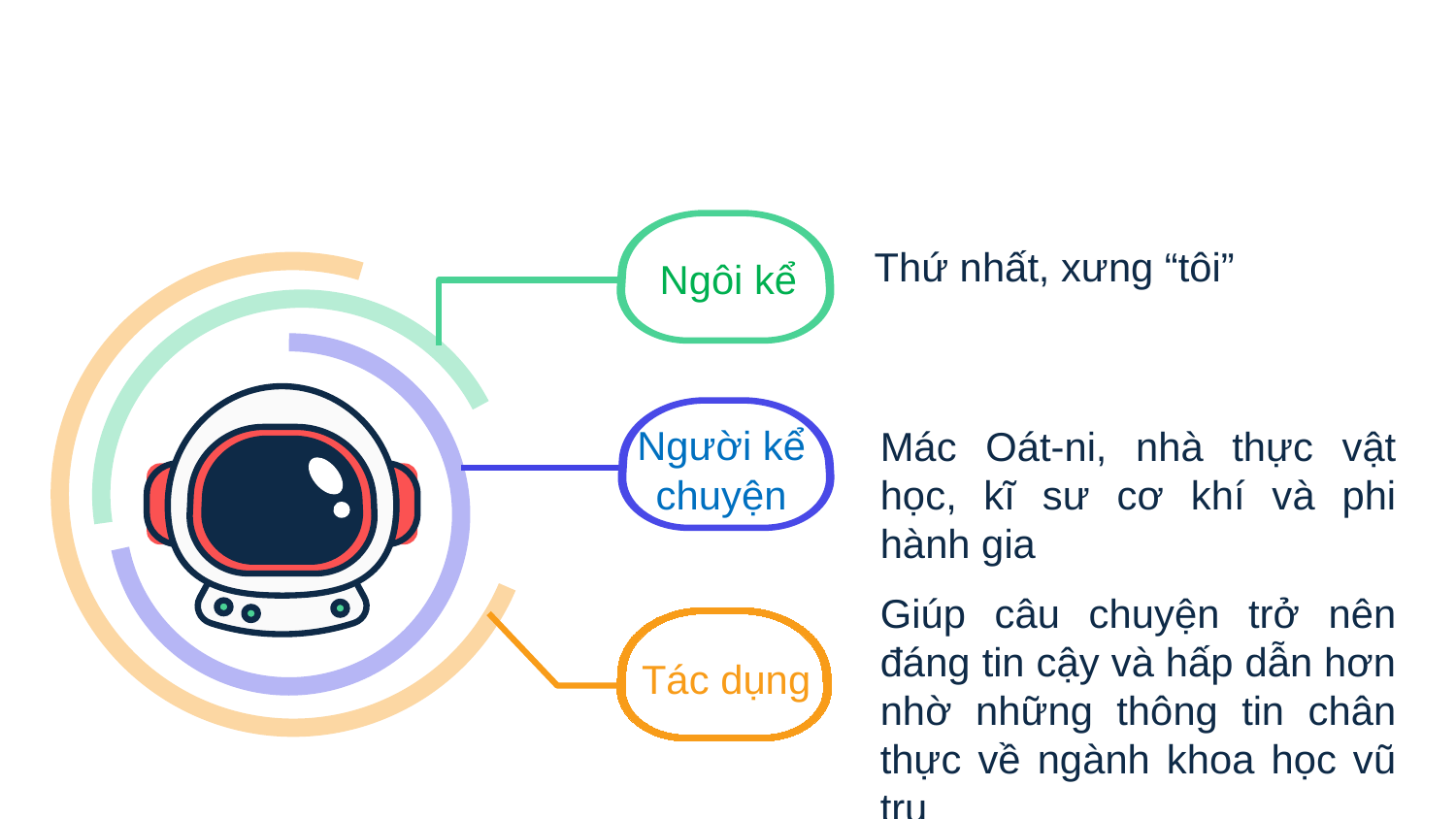

Ngôi kể
Thứ nhất, xưng “tôi”

Người kể chuyện
Mác Oát-ni, nhà thực vật học, kĩ sư cơ khí và phi hành gia
Giúp câu chuyện trở nên đáng tin cậy và hấp dẫn hơn nhờ những thông tin chân thực về ngành khoa học vũ trụ

Tác dụng